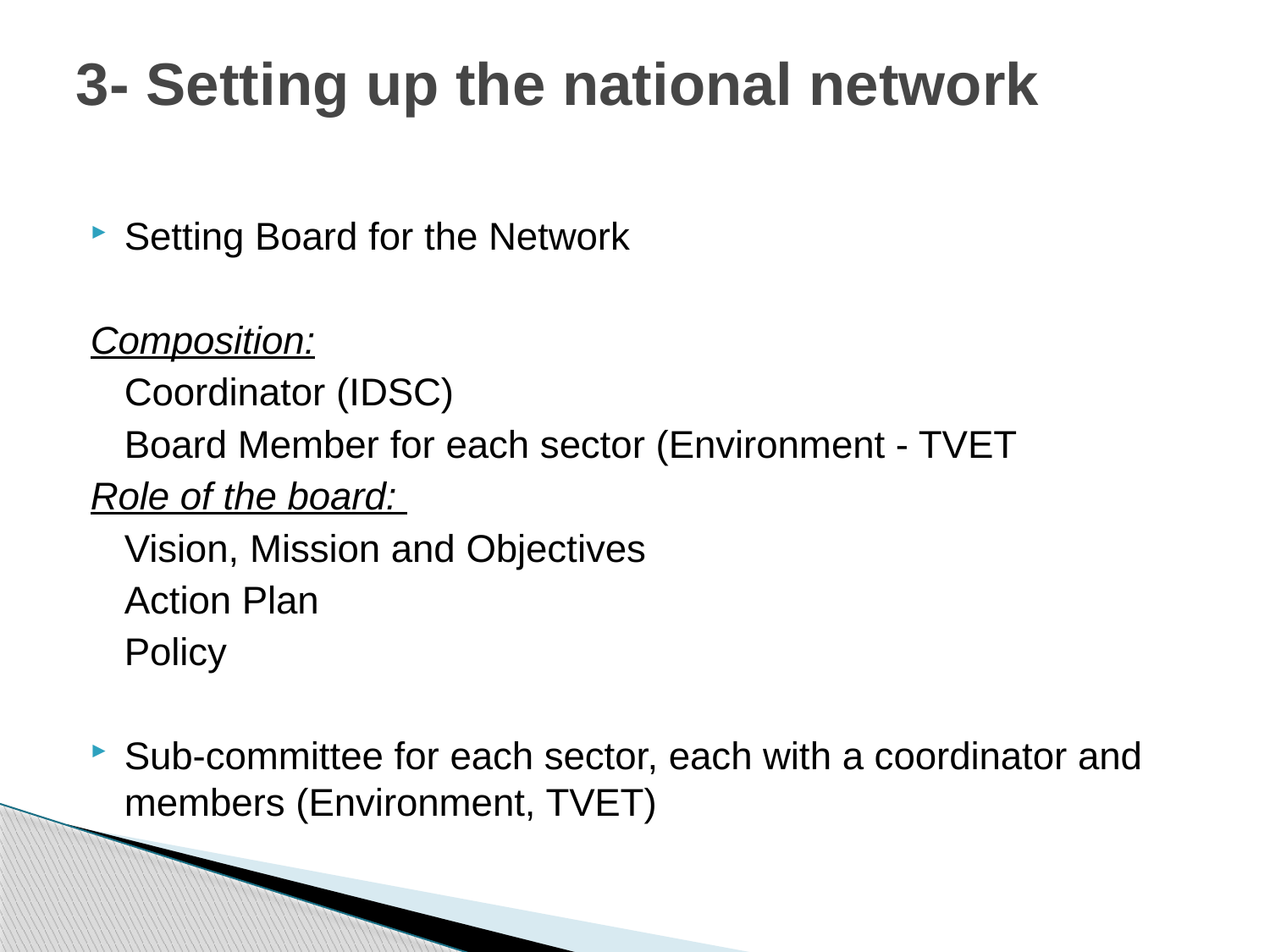

# 3- Setting up the national network
Setting Board for the Network

Composition:
	Coordinator (IDSC)
	Board Member for each sector (Environment - TVET
Role of the board:
	Vision, Mission and Objectives
	Action Plan
	Policy

Sub-committee for each sector, each with a coordinator and members (Environment, TVET)